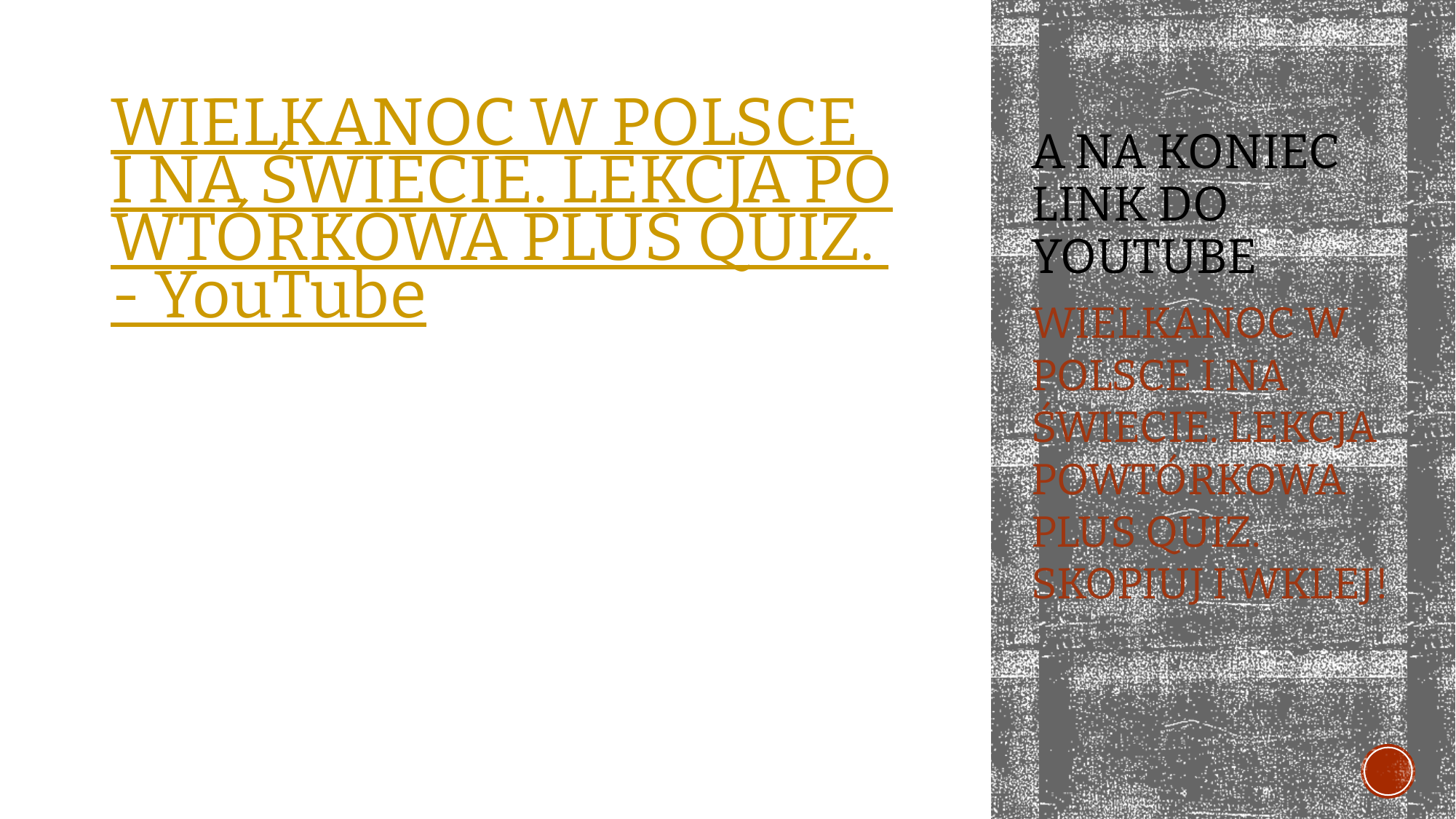

WIELKANOC W POLSCE I NA ŚWIECIE. LEKCJA POWTÓRKOWA PLUS QUIZ. - YouTube
# A NA KONIEC LINK DO YOUTUBE
WIELKANOC W POLSCE I NA ŚWIECIE. LEKCJA POWTÓRKOWA PLUS QUIZ. SKOPIUJ I WKLEJ!